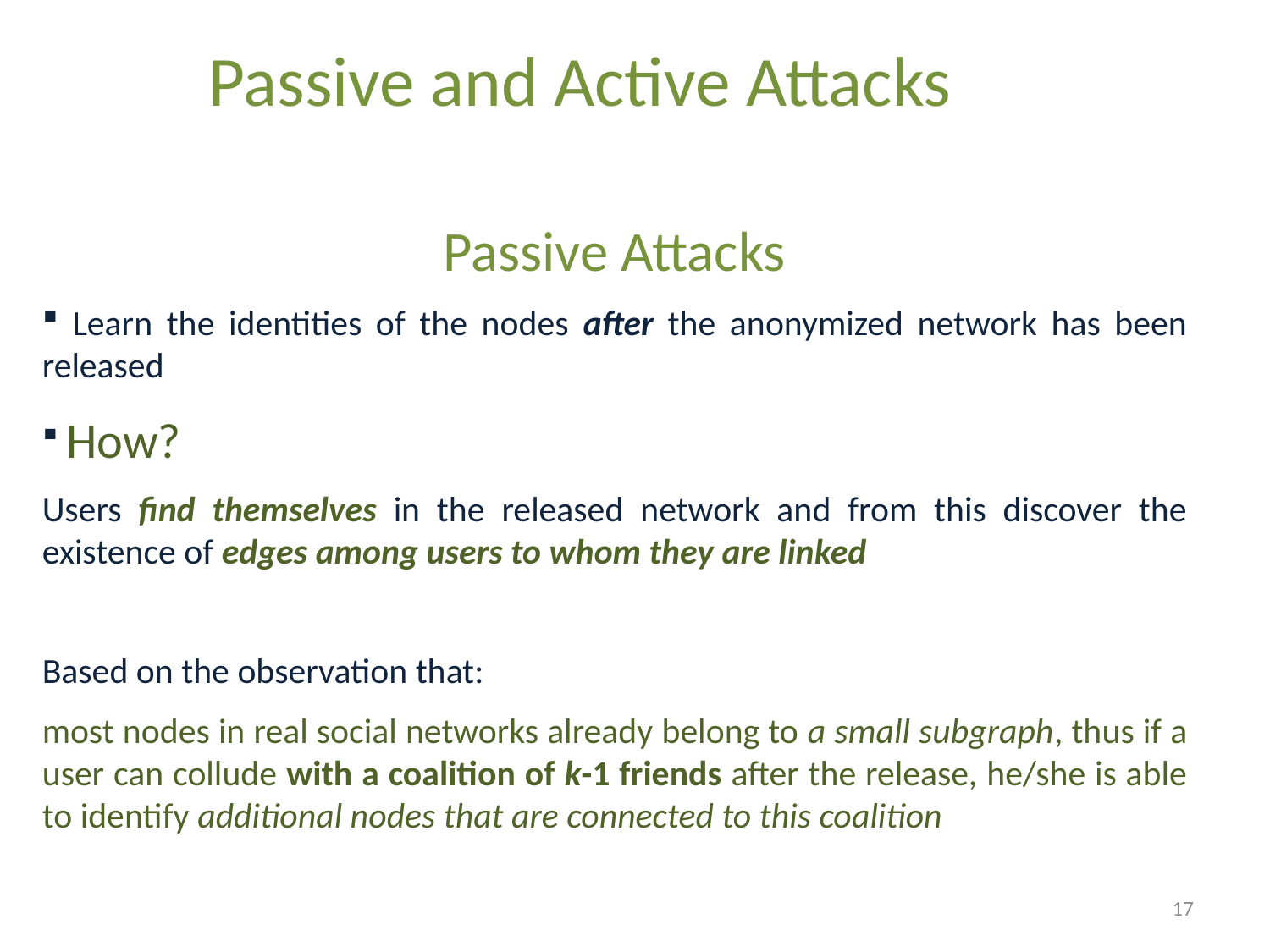

Passive and Active Attacks
Passive Attacks
 Learn the identities of the nodes after the anonymized network has been released
 How?
Users find themselves in the released network and from this discover the existence of edges among users to whom they are linked

Based on the observation that:
most nodes in real social networks already belong to a small subgraph, thus if a user can collude with a coalition of k-1 friends after the release, he/she is able to identify additional nodes that are connected to this coalition
17